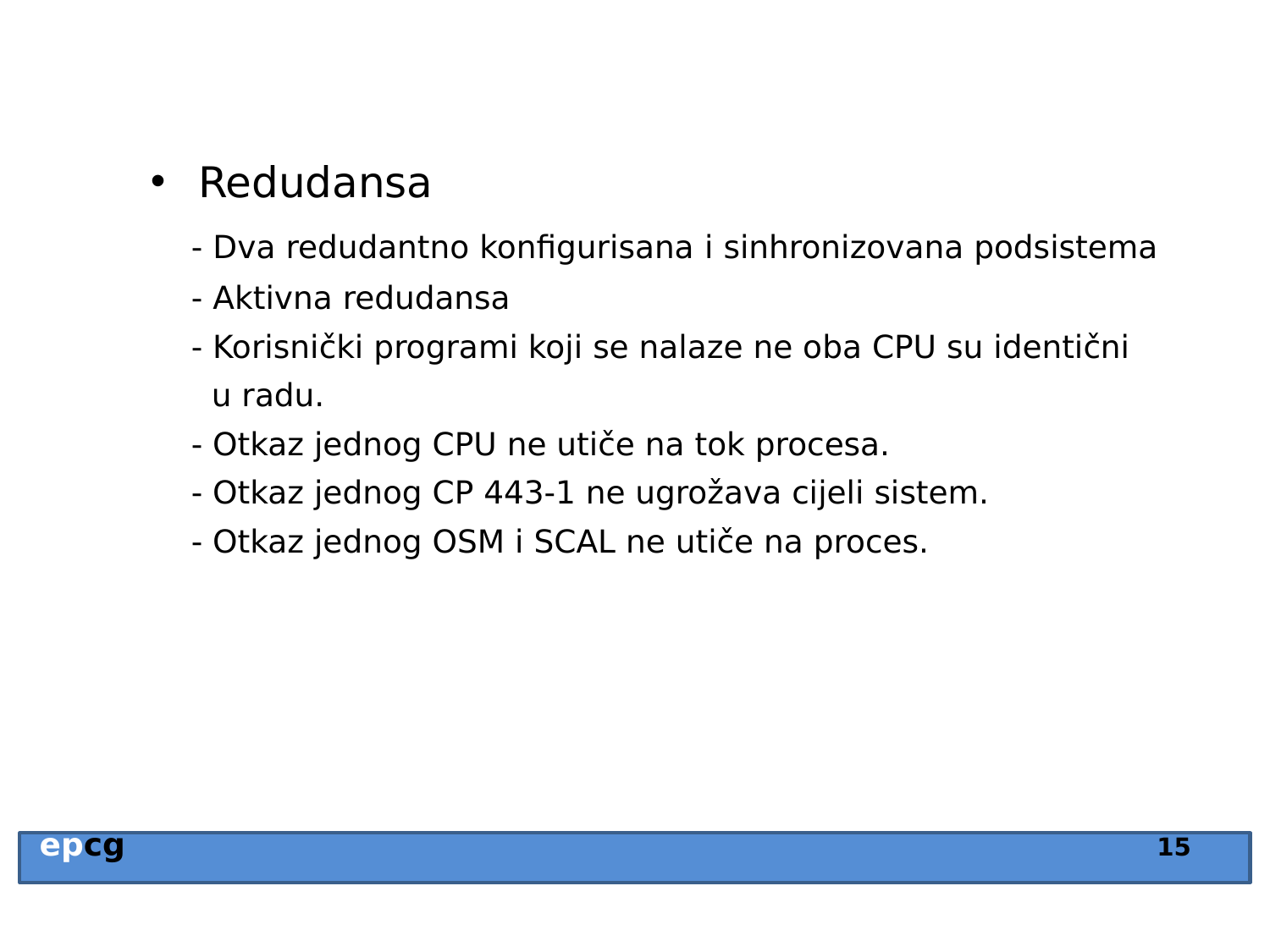

Redudansa
   - Dva redudantno konfigurisana i sinhronizovana podsistema
    - Aktivna redudansa
    - Korisnički programi koji se nalaze ne oba CPU su identični
      u radu.
    - Otkaz jednog CPU ne utiče na tok procesa.
    - Otkaz jednog CP 443-1 ne ugrožava cijeli sistem.
    - Otkaz jednog OSM i SCAL ne utiče na proces.

 epcg                                                                                                              15